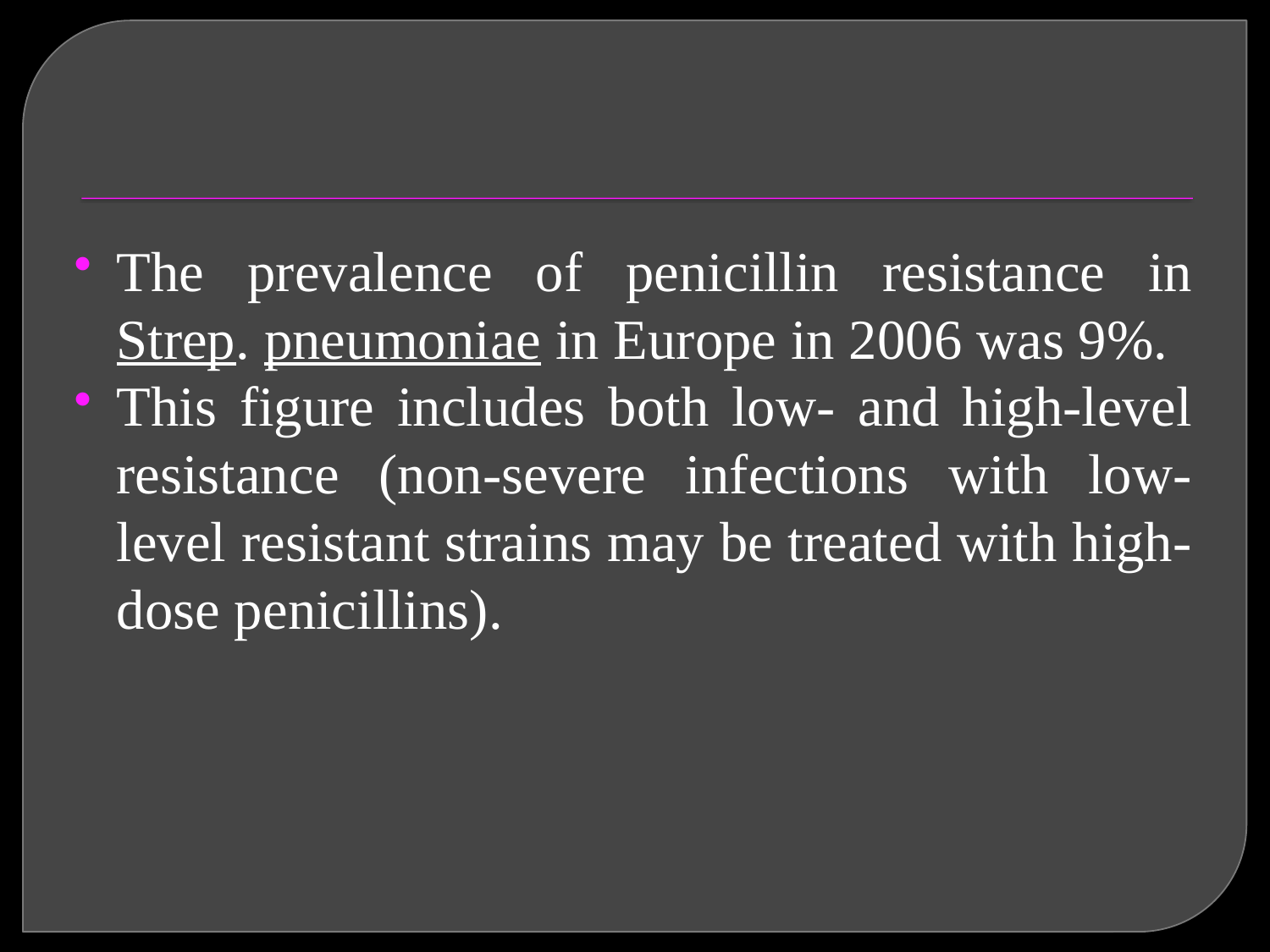

#
The prevalence of penicillin resistance in Strep. pneumoniae in Europe in 2006 was 9%.
This figure includes both low- and high-level resistance (non-severe infections with low-level resistant strains may be treated with high-dose penicillins).